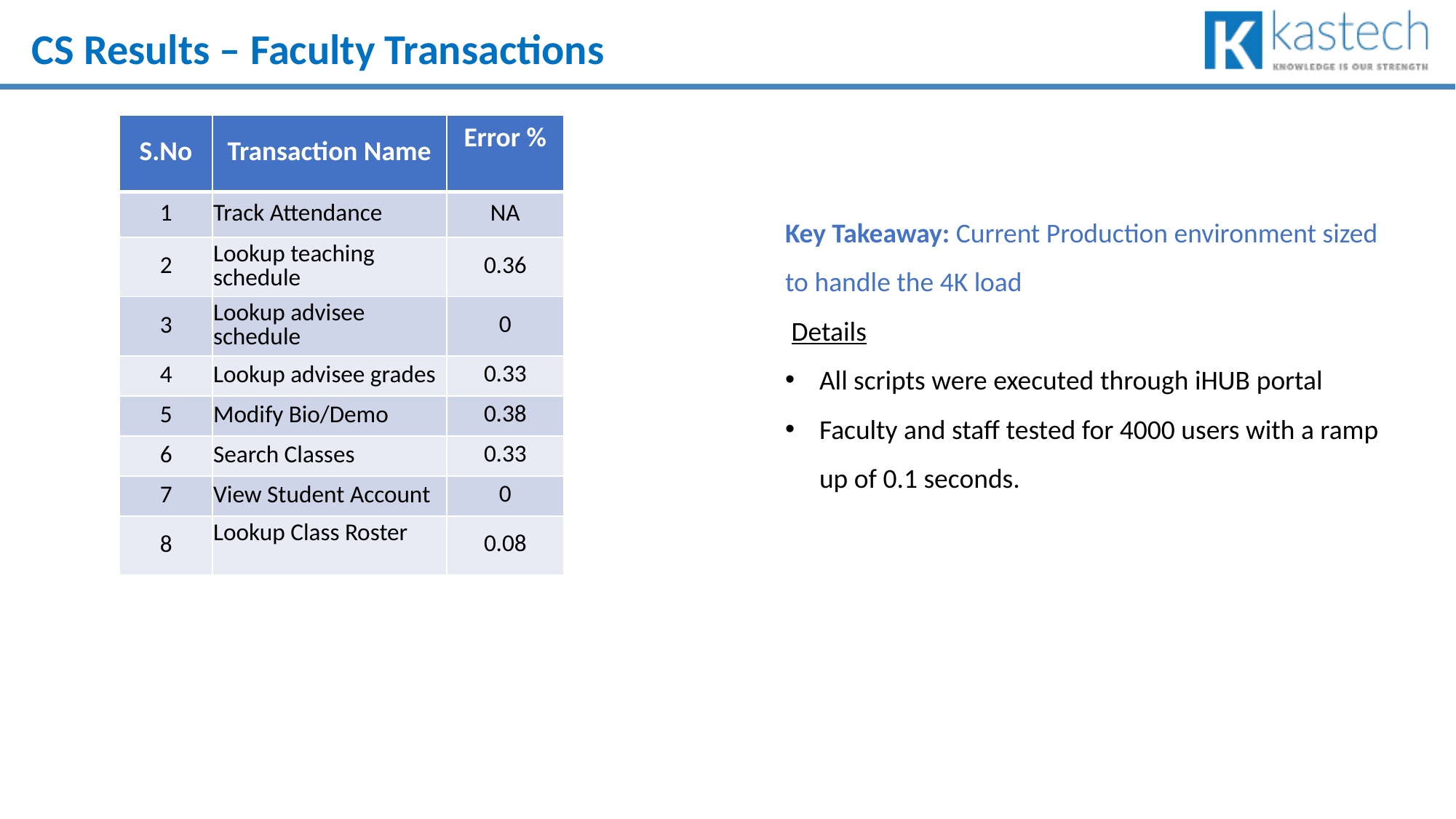

CS Results – Faculty Transactions
| S.No | Transaction Name | Error % |
| --- | --- | --- |
| 1 | Track Attendance | NA |
| 2 | Lookup teaching schedule | 0.36 |
| 3 | Lookup advisee schedule | 0 |
| 4 | Lookup advisee grades | 0.33 |
| 5 | Modify Bio/Demo | 0.38 |
| 6 | Search Classes | 0.33 |
| 7 | View Student Account | 0 |
| 8 | Lookup Class Roster | 0.08 |
Key Takeaway: Current Production environment sized to handle the 4K load
 Details
All scripts were executed through iHUB portal
Faculty and staff tested for 4000 users with a ramp up of 0.1 seconds.